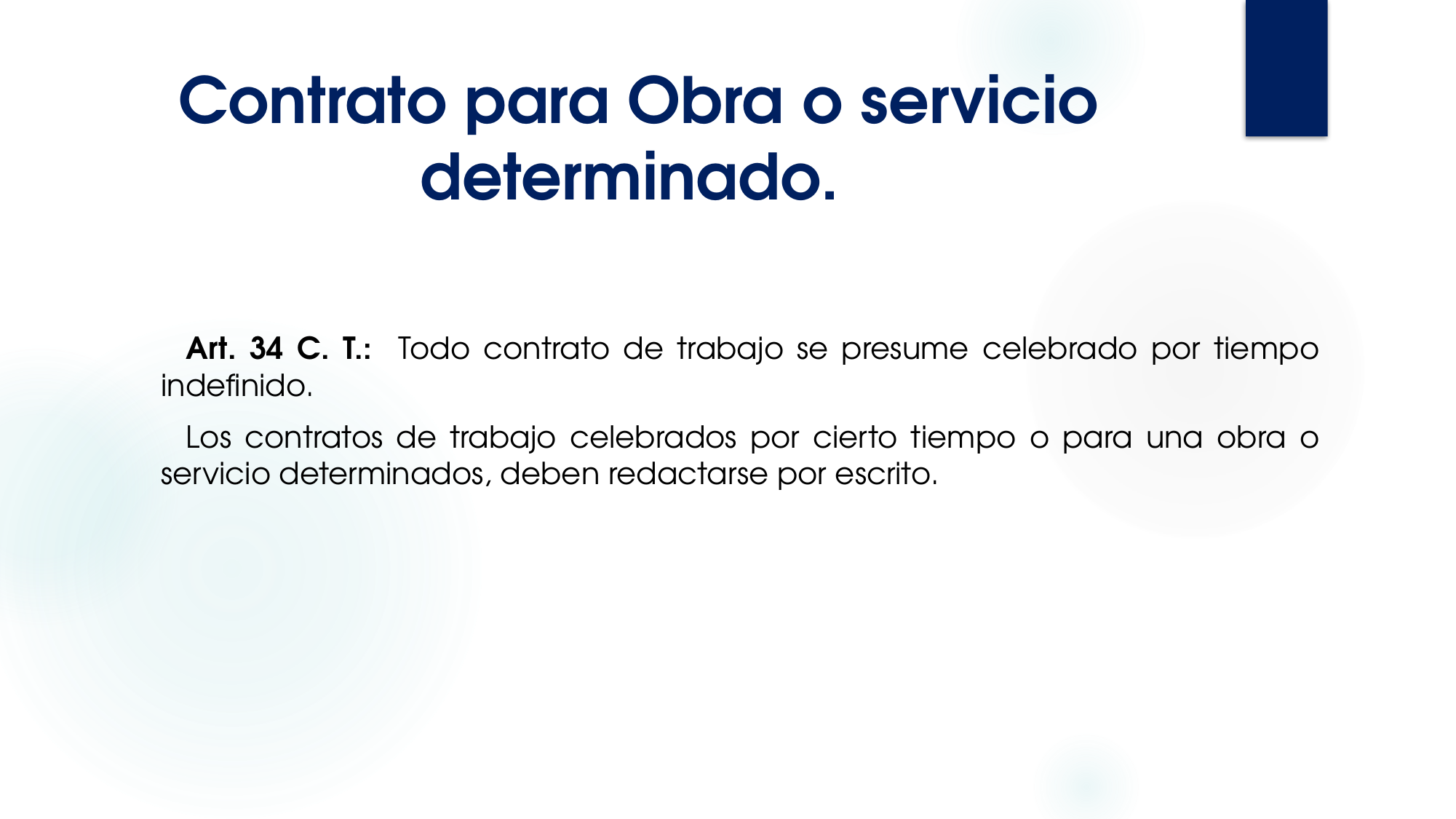

# Contrato para Obra o servicio determinado.

     Art. 34 C. T.:  Todo contrato de trabajo se presume celebrado por tiempo indefinido.
     Los contratos de trabajo celebrados por cierto tiempo o para una obra o servicio determinados, deben redactarse por escrito.